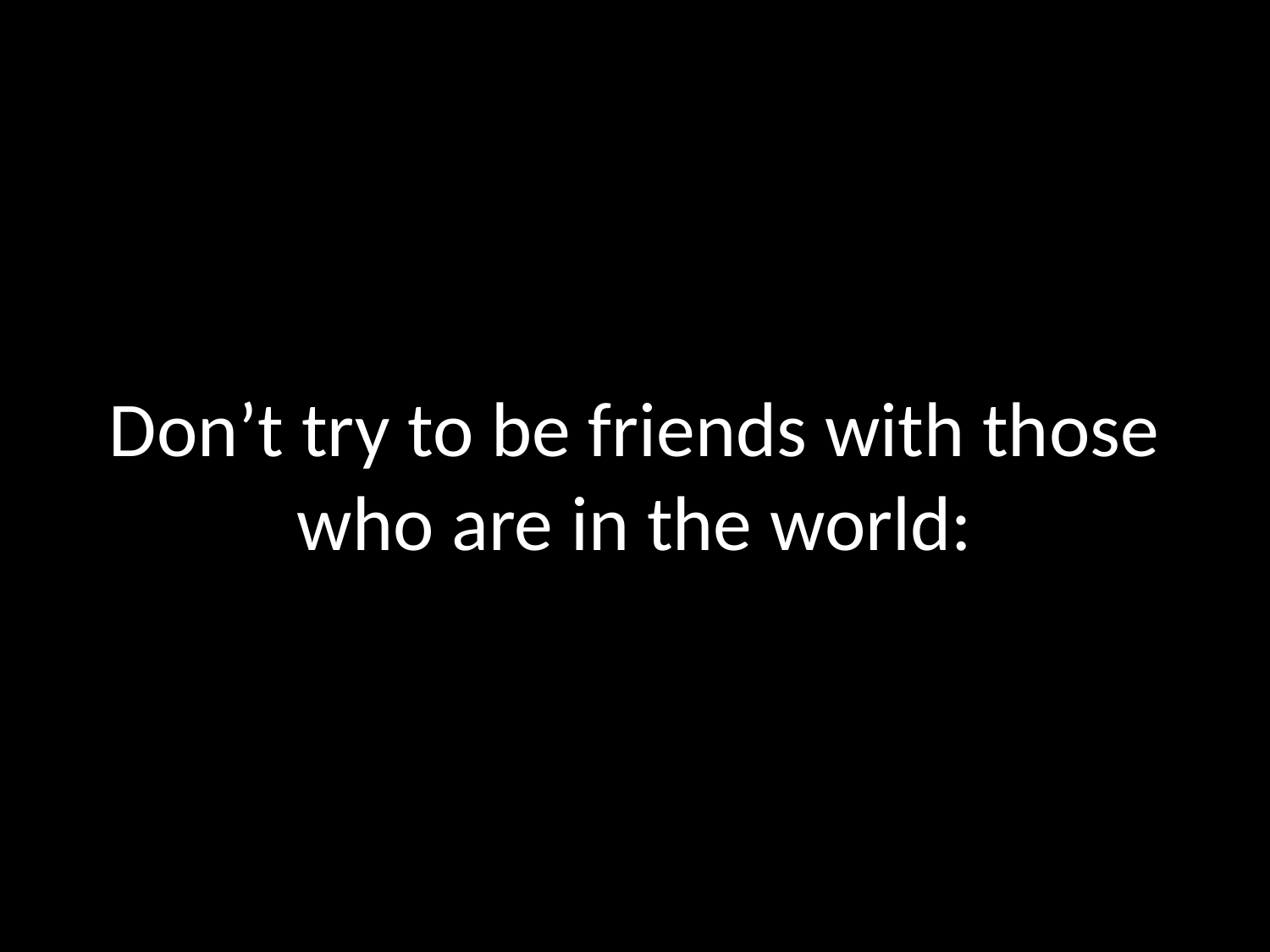

# Don’t try to be friends with those who are in the world: